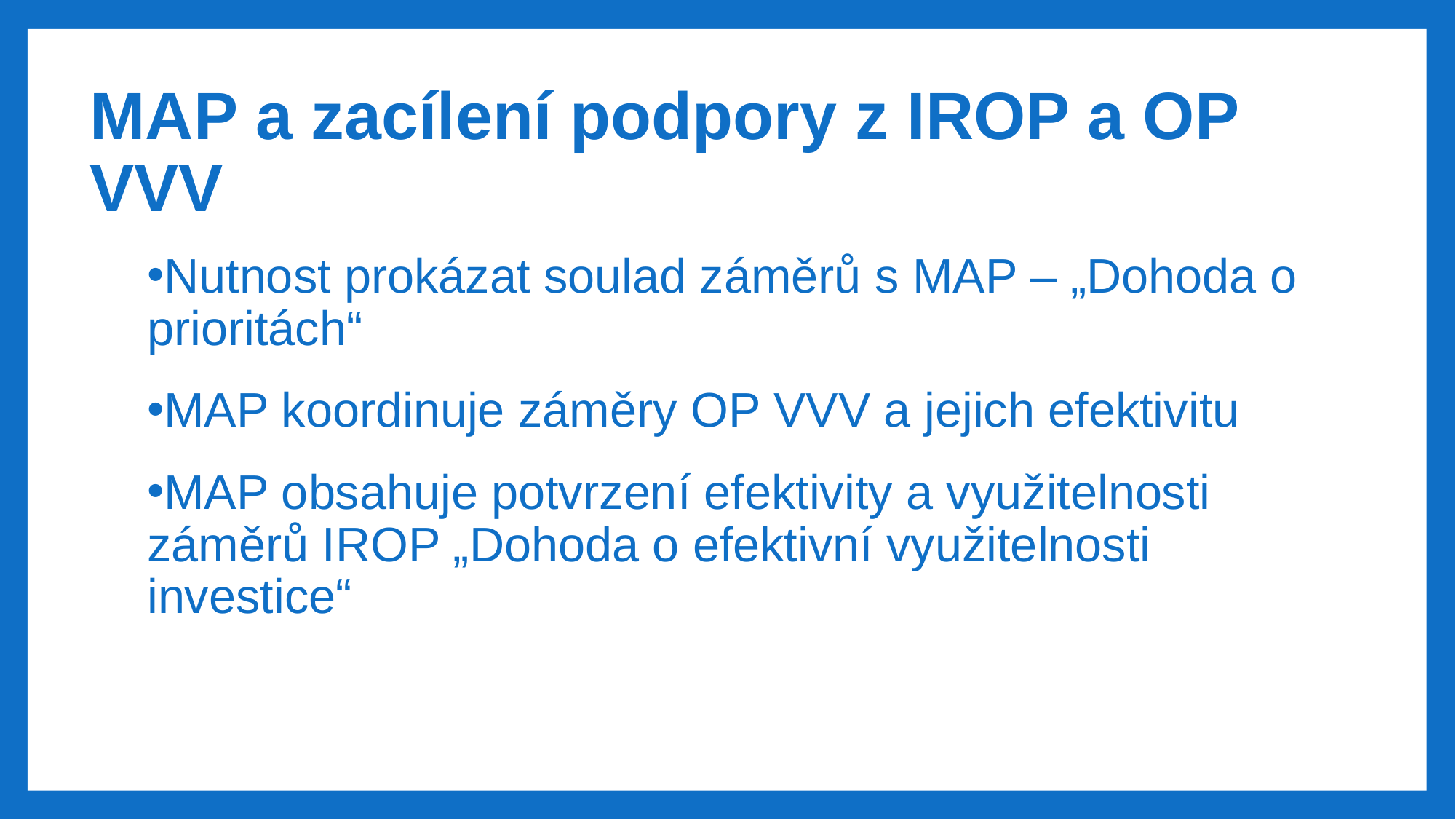

MAP a zacílení podpory z IROP a OP VVV
Nutnost prokázat soulad záměrů s MAP – „Dohoda o prioritách“

MAP koordinuje záměry OP VVV a jejich efektivitu

MAP obsahuje potvrzení efektivity a využitelnosti záměrů IROP „Dohoda o efektivní využitelnosti investice“